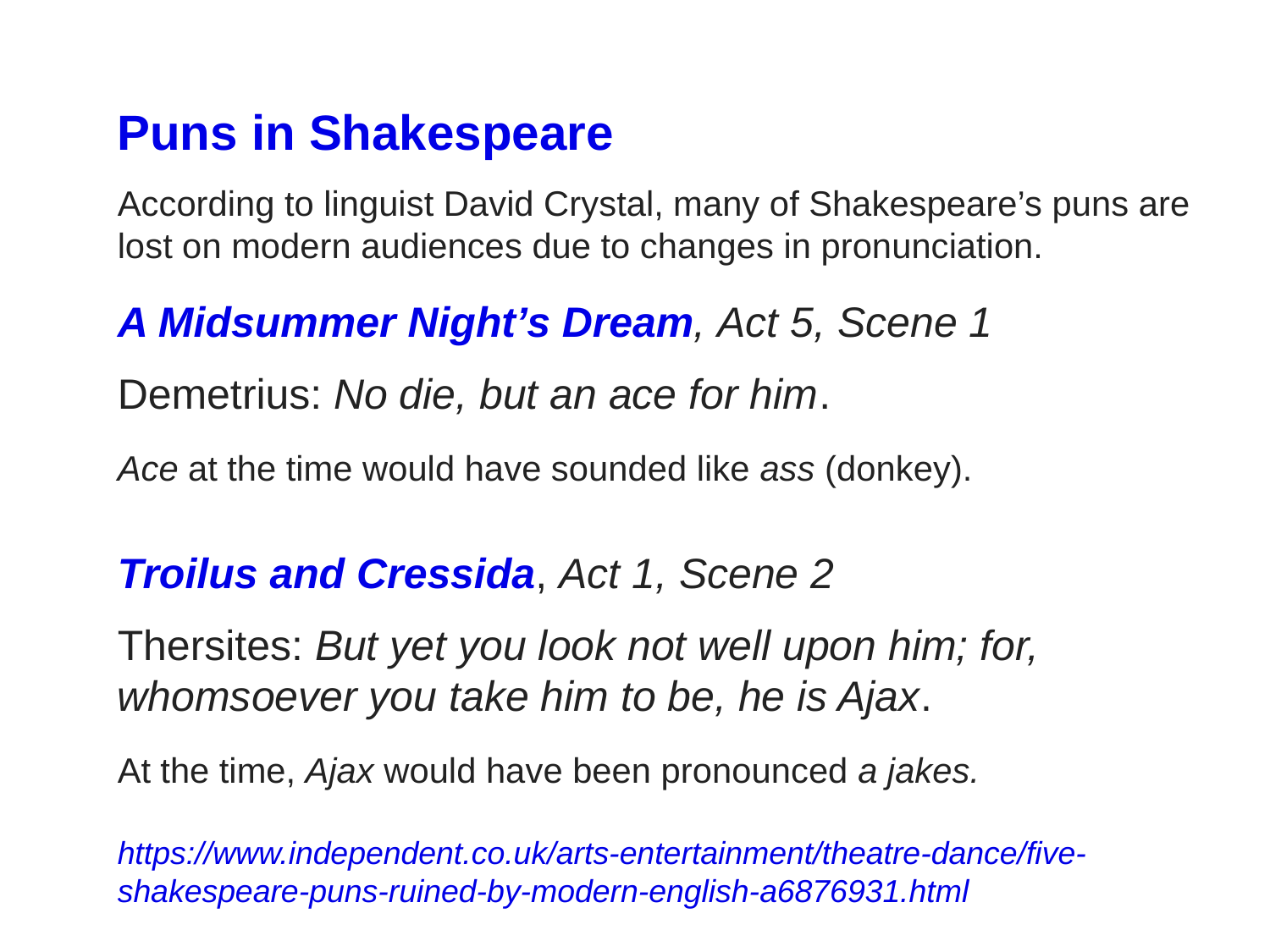

Puns in Shakespeare
According to linguist David Crystal, many of Shakespeare’s puns are lost on modern audiences due to changes in pronunciation.
A Midsummer Night’s Dream, Act 5, Scene 1
Demetrius: No die, but an ace for him.
Ace at the time would have sounded like ass (donkey).

Troilus and Cressida, Act 1, Scene 2
Thersites: But yet you look not well upon him; for, whomsoever you take him to be, he is Ajax.
At the time, Ajax would have been pronounced a jakes.

https://www.independent.co.uk/arts-entertainment/theatre-dance/five-shakespeare-puns-ruined-by-modern-english-a6876931.html